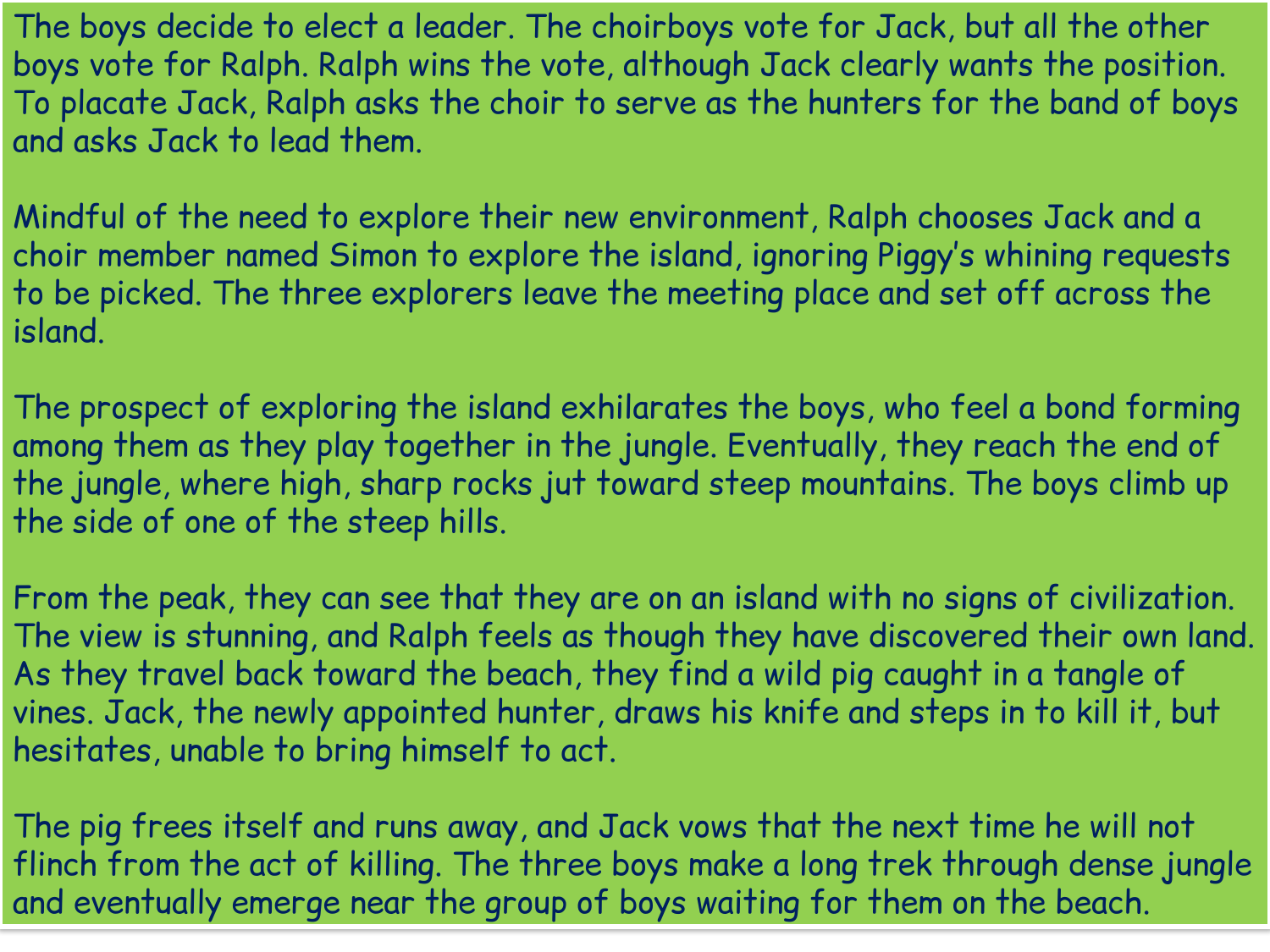

The boys decide to elect a leader. The choirboys vote for Jack, but all the other boys vote for Ralph. Ralph wins the vote, although Jack clearly wants the position. To placate Jack, Ralph asks the choir to serve as the hunters for the band of boys and asks Jack to lead them.

Mindful of the need to explore their new environment, Ralph chooses Jack and a choir member named Simon to explore the island, ignoring Piggy’s whining requests to be picked. The three explorers leave the meeting place and set off across the island.

The prospect of exploring the island exhilarates the boys, who feel a bond forming among them as they play together in the jungle. Eventually, they reach the end of the jungle, where high, sharp rocks jut toward steep mountains. The boys climb up the side of one of the steep hills.

From the peak, they can see that they are on an island with no signs of civilization. The view is stunning, and Ralph feels as though they have discovered their own land. As they travel back toward the beach, they find a wild pig caught in a tangle of vines. Jack, the newly appointed hunter, draws his knife and steps in to kill it, but hesitates, unable to bring himself to act.

The pig frees itself and runs away, and Jack vows that the next time he will not flinch from the act of killing. The three boys make a long trek through dense jungle and eventually emerge near the group of boys waiting for them on the beach.